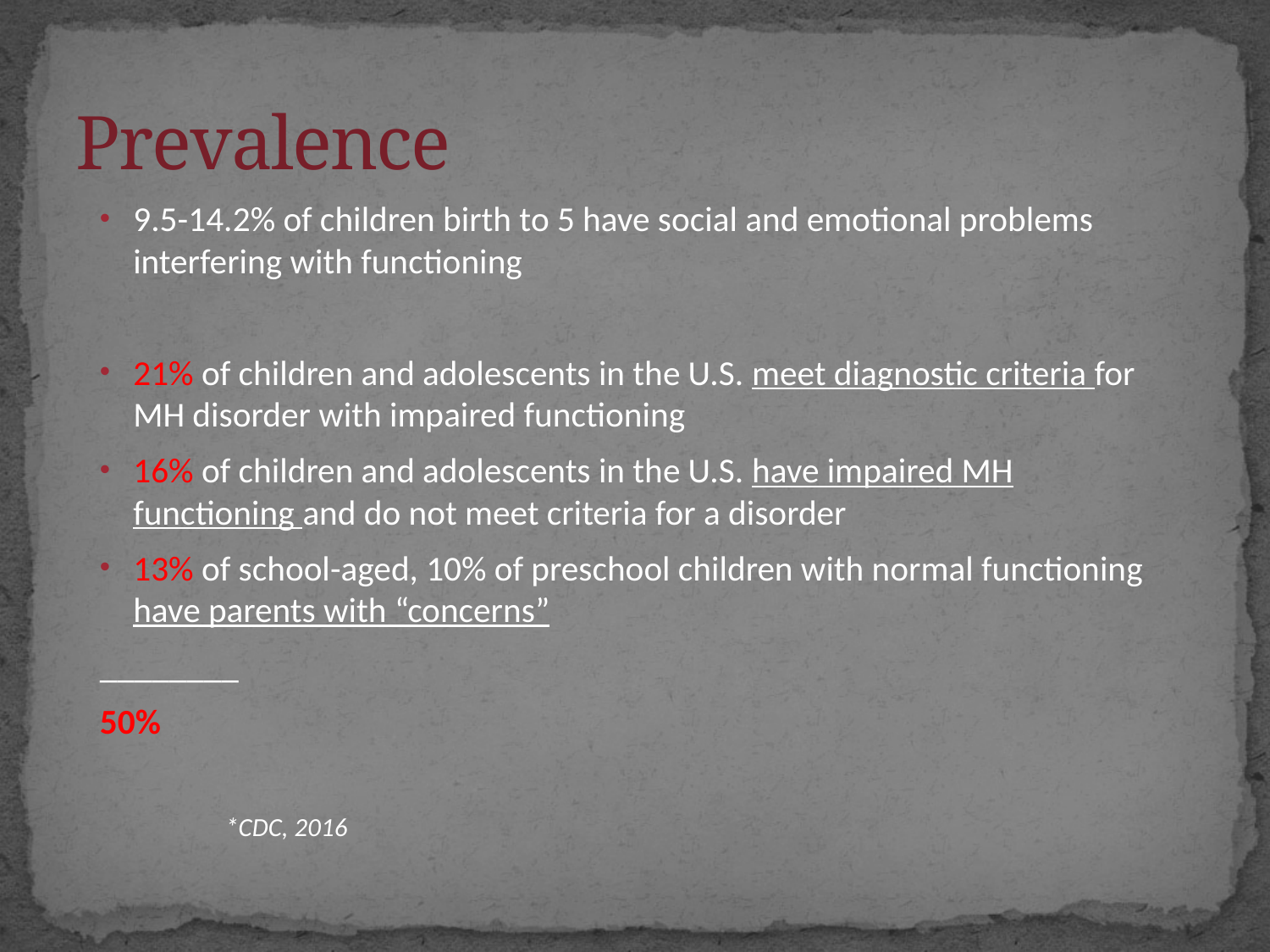

# Prevalence
9.5-14.2% of children birth to 5 have social and emotional problems interfering with functioning

21% of children and adolescents in the U.S. meet diagnostic criteria for MH disorder with impaired functioning
16% of children and adolescents in the U.S. have impaired MH functioning and do not meet criteria for a disorder
13% of school-aged, 10% of preschool children with normal functioning have parents with “concerns”
________
50%

															*CDC, 2016